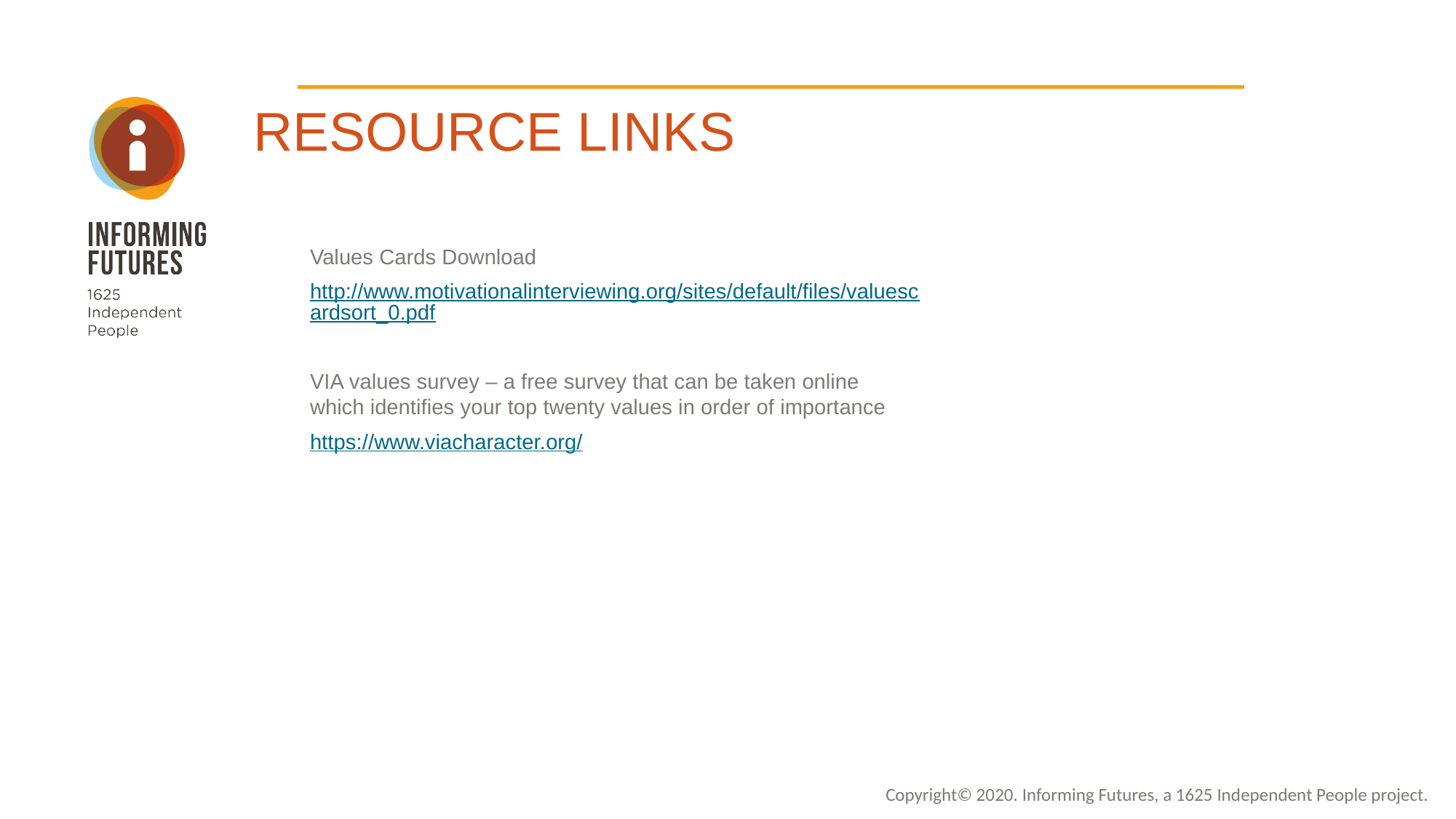

RESOURCE LINKS
Values Cards Download
http://www.motivationalinterviewing.org/sites/default/files/valuescardsort_0.pdf

VIA values survey – a free survey that can be taken online which identifies your top twenty values in order of importance
https://www.viacharacter.org/